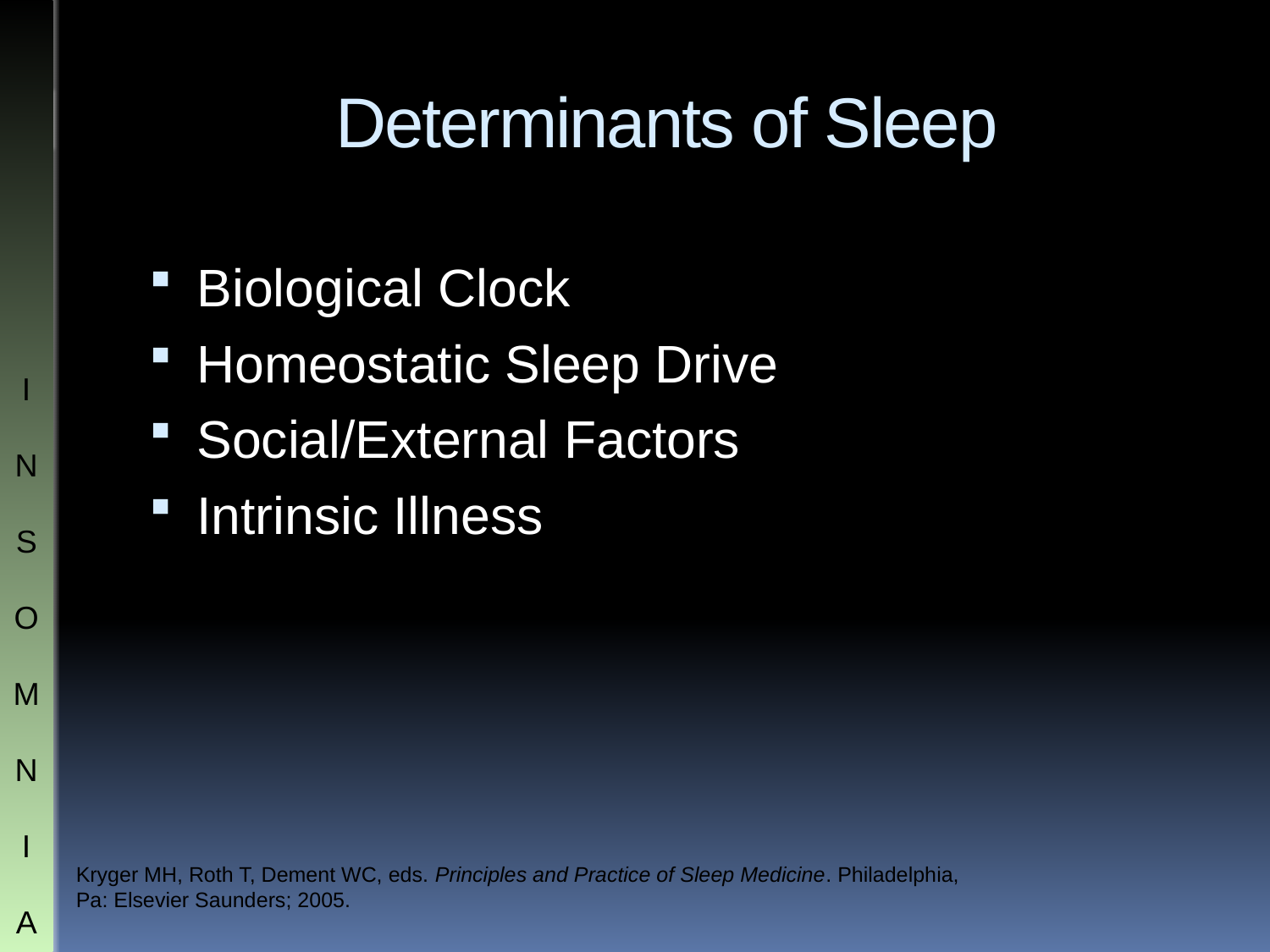

# Determinants of Sleep
Biological Clock
Homeostatic Sleep Drive
Social/External Factors
Intrinsic Illness
I

N

S

O

M

N

I

A
Kryger MH, Roth T, Dement WC, eds. Principles and Practice of Sleep Medicine. Philadelphia,
Pa: Elsevier Saunders; 2005.